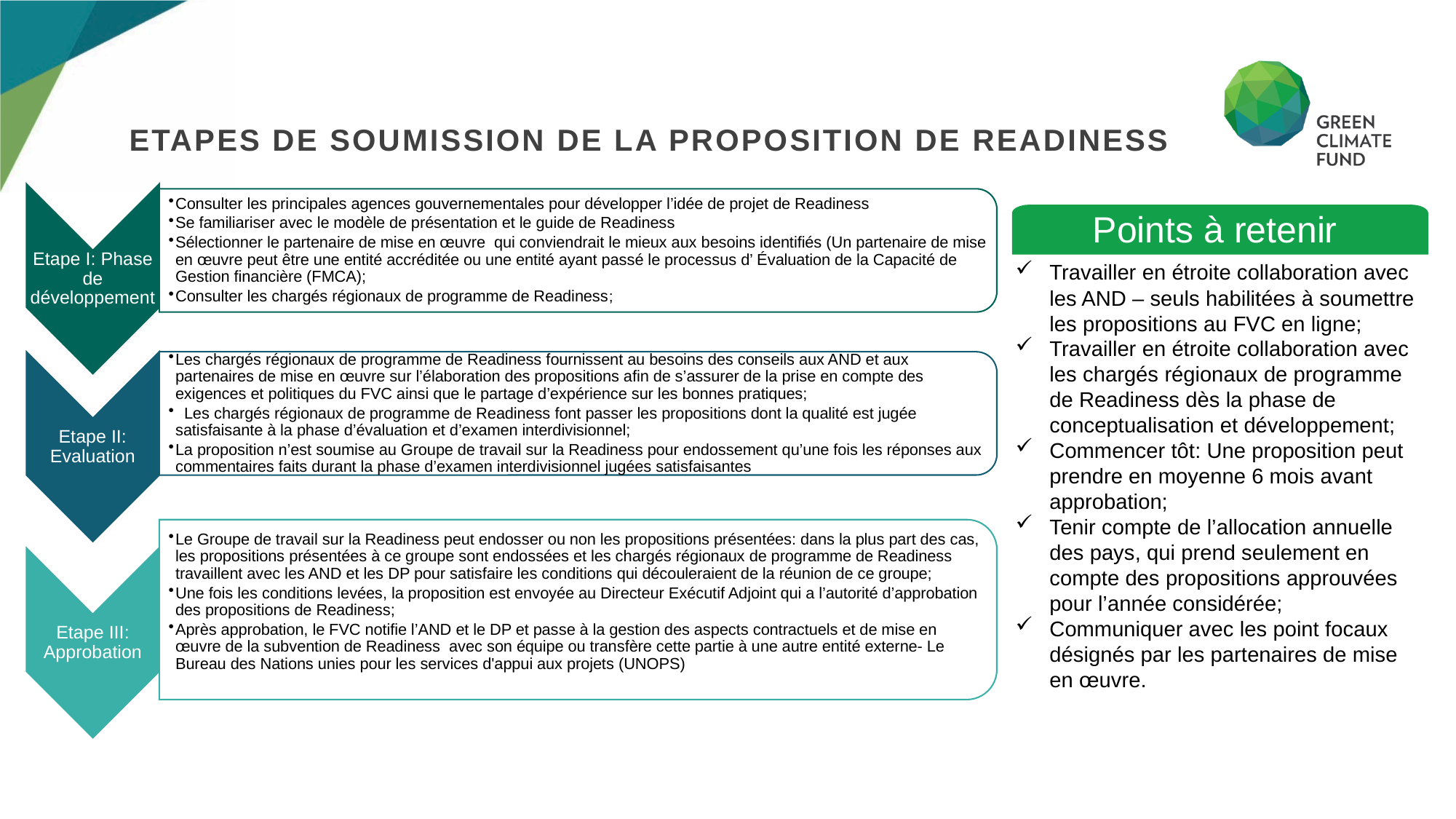

Etapes de soumission de la proposition de readiness
Etape I: Phase de développement
Consulter les principales agences gouvernementales pour développer l’idée de projet de Readiness
Se familiariser avec le modèle de présentation et le guide de Readiness
Sélectionner le partenaire de mise en œuvre  qui conviendrait le mieux aux besoins identifiés (Un partenaire de mise en œuvre peut être une entité accréditée ou une entité ayant passé le processus d’ Évaluation de la Capacité de Gestion financière (FMCA);
Consulter les chargés régionaux de programme de Readiness;
Etape II: Evaluation
Les chargés régionaux de programme de Readiness fournissent au besoins des conseils aux AND et aux partenaires de mise en œuvre sur l’élaboration des propositions afin de s’assurer de la prise en compte des exigences et politiques du FVC ainsi que le partage d’expérience sur les bonnes pratiques;
  Les chargés régionaux de programme de Readiness font passer les propositions dont la qualité est jugée satisfaisante à la phase d’évaluation et d’examen interdivisionnel;
La proposition n’est soumise au Groupe de travail sur la Readiness pour endossement qu’une fois les réponses aux commentaires faits durant la phase d’examen interdivisionnel jugées satisfaisantes
Etape III: Approbation
Le Groupe de travail sur la Readiness peut endosser ou non les propositions présentées: dans la plus part des cas, les propositions présentées à ce groupe sont endossées et les chargés régionaux de programme de Readiness travaillent avec les AND et les DP pour satisfaire les conditions qui découleraient de la réunion de ce groupe;
Une fois les conditions levées, la proposition est envoyée au Directeur Exécutif Adjoint qui a l’autorité d’approbation des propositions de Readiness;
Après approbation, le FVC notifie l’AND et le DP et passe à la gestion des aspects contractuels et de mise en œuvre de la subvention de Readiness  avec son équipe ou transfère cette partie à une autre entité externe- Le Bureau des Nations unies pour les services d'appui aux projets (UNOPS)

Points à retenir
Travailler en étroite collaboration avec les AND – seuls habilitées à soumettre les propositions au FVC en ligne;
Travailler en étroite collaboration avec les chargés régionaux de programme de Readiness dès la phase de conceptualisation et développement;
Commencer tôt: Une proposition peut prendre en moyenne 6 mois avant approbation;
Tenir compte de l’allocation annuelle des pays, qui prend seulement en compte des propositions approuvées pour l’année considérée;
Communiquer avec les point focaux désignés par les partenaires de mise en œuvre.